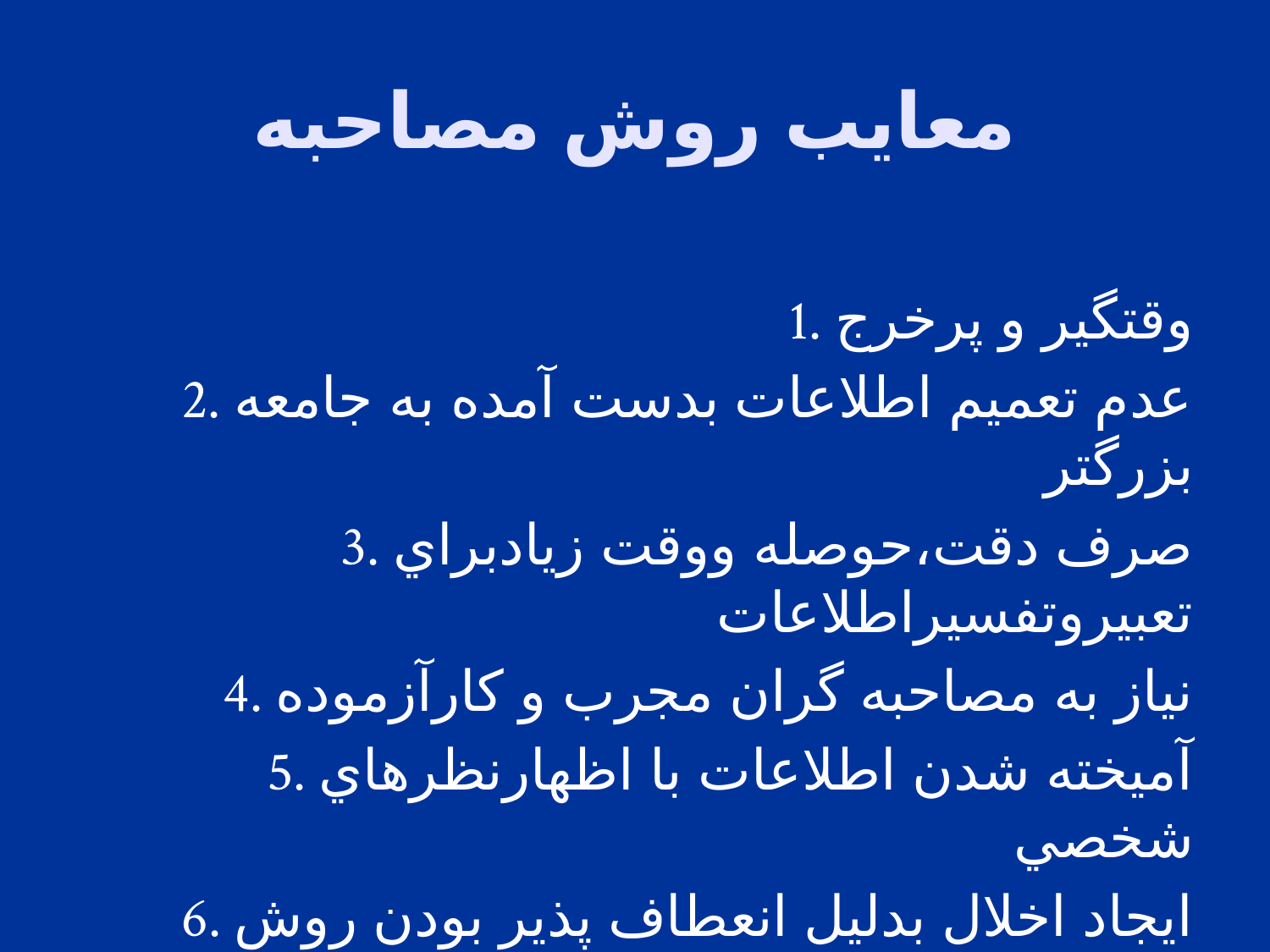

# معايب روش مصاحبه
1. وقتگير و پرخرج
2. عدم تعميم اطلاعات بدست آمده به جامعه بزرگتر
3. صرف دقت،حوصله ووقت زيادبراي تعبيروتفسيراطلاعات
4. نياز به مصاحبه گران مجرب و کارآزموده
5. آميخته شدن اطلاعات با اظهارنظرهاي شخصي
6. ايجاد اخلال بدليل انعطاف پذير بودن روش مصاحبه